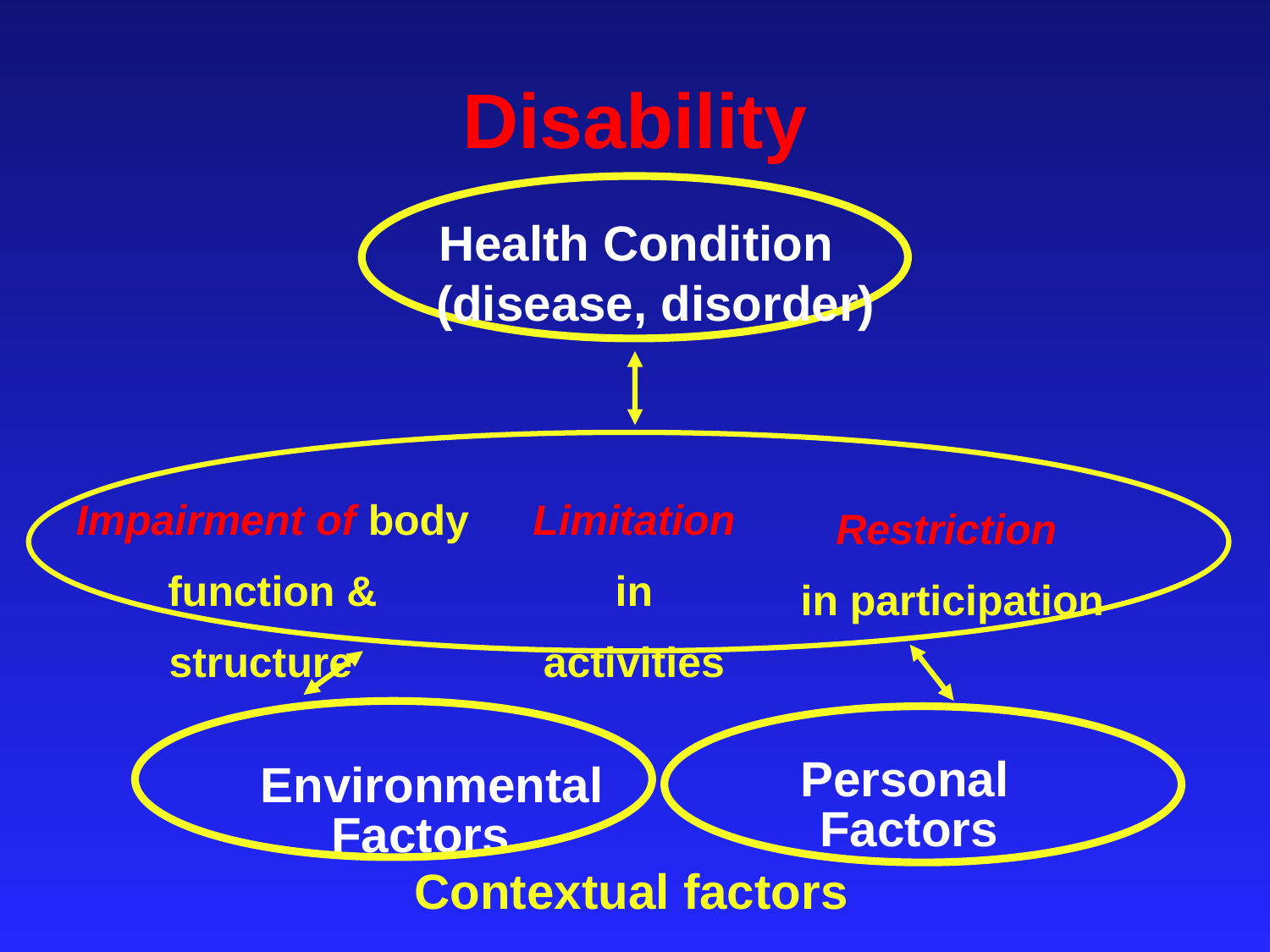

Disability

Health Condition

(disease, disorder)

Impairment of body function & structure
Limitation
in activities
Restriction
in participation

Personal
Environmental

Factors

Factors
Contextual factors